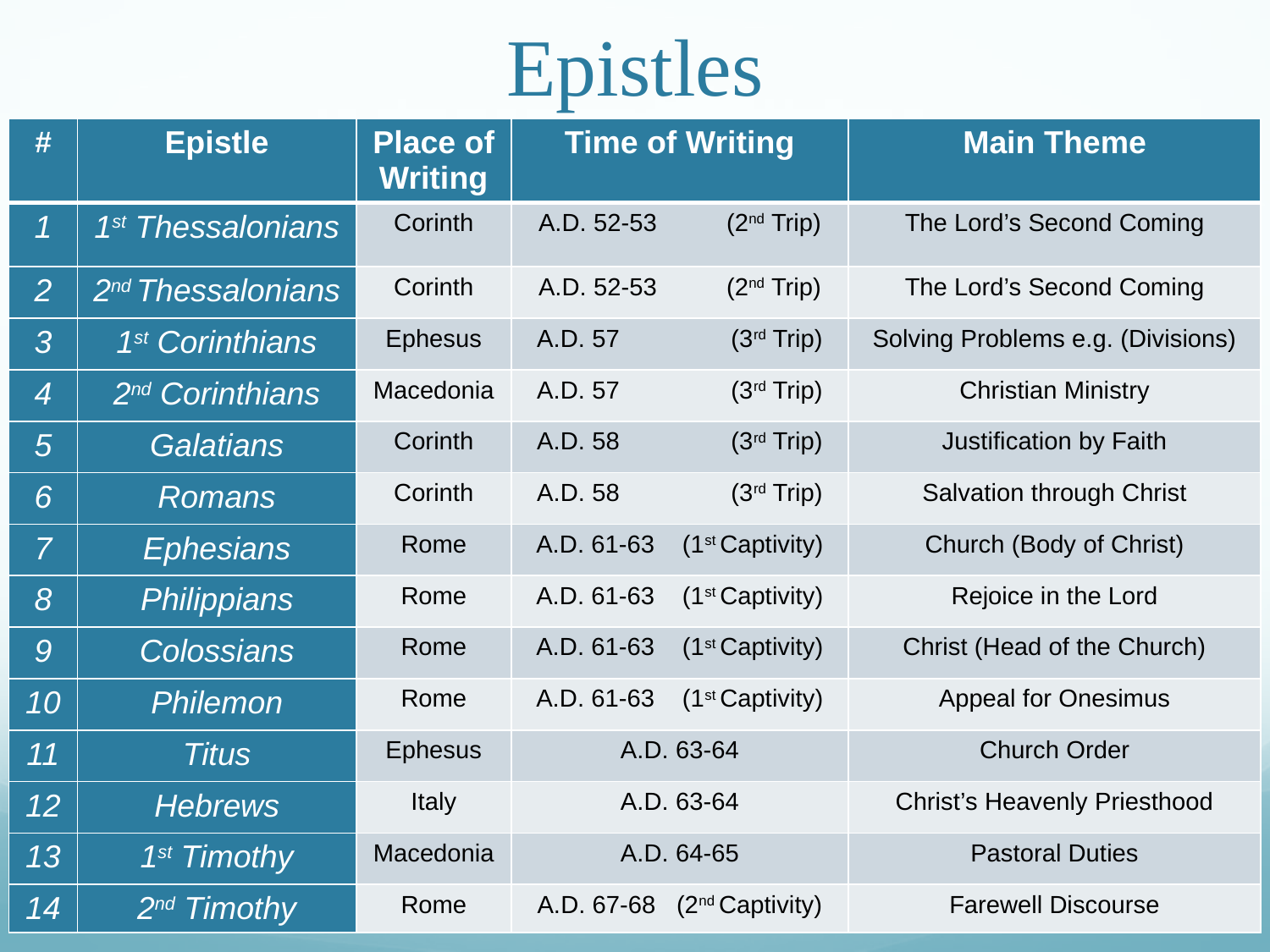

# Introduction to the Pauline Epistles
| # | Epistle | Place of Writing | Time of Writing | Main Theme |
| --- | --- | --- | --- | --- |
| 1 | 1st Thessalonians | Corinth | A.D. 52-53 (2nd Trip) | The Lord’s Second Coming |
| 2 | 2nd Thessalonians | Corinth | A.D. 52-53 (2nd Trip) | The Lord’s Second Coming |
| 3 | 1st Corinthians | Ephesus | A.D. 57 (3rd Trip) | Solving Problems e.g. (Divisions) |
| 4 | 2nd Corinthians | Macedonia | A.D. 57 (3rd Trip) | Christian Ministry |
| 5 | Galatians | Corinth | A.D. 58 (3rd Trip) | Justification by Faith |
| 6 | Romans | Corinth | A.D. 58 (3rd Trip) | Salvation through Christ |
| 7 | Ephesians | Rome | A.D. 61-63 (1st Captivity) | Church (Body of Christ) |
| 8 | Philippians | Rome | A.D. 61-63 (1st Captivity) | Rejoice in the Lord |
| 9 | Colossians | Rome | A.D. 61-63 (1st Captivity) | Christ (Head of the Church) |
| 10 | Philemon | Rome | A.D. 61-63 (1st Captivity) | Appeal for Onesimus |
| 11 | Titus | Ephesus | A.D. 63-64 | Church Order |
| 12 | Hebrews | Italy | A.D. 63-64 | Christ’s Heavenly Priesthood |
| 13 | 1st Timothy | Macedonia | A.D. 64-65 | Pastoral Duties |
| 14 | 2nd Timothy | Rome | A.D. 67-68 (2nd Captivity) | Farewell Discourse |